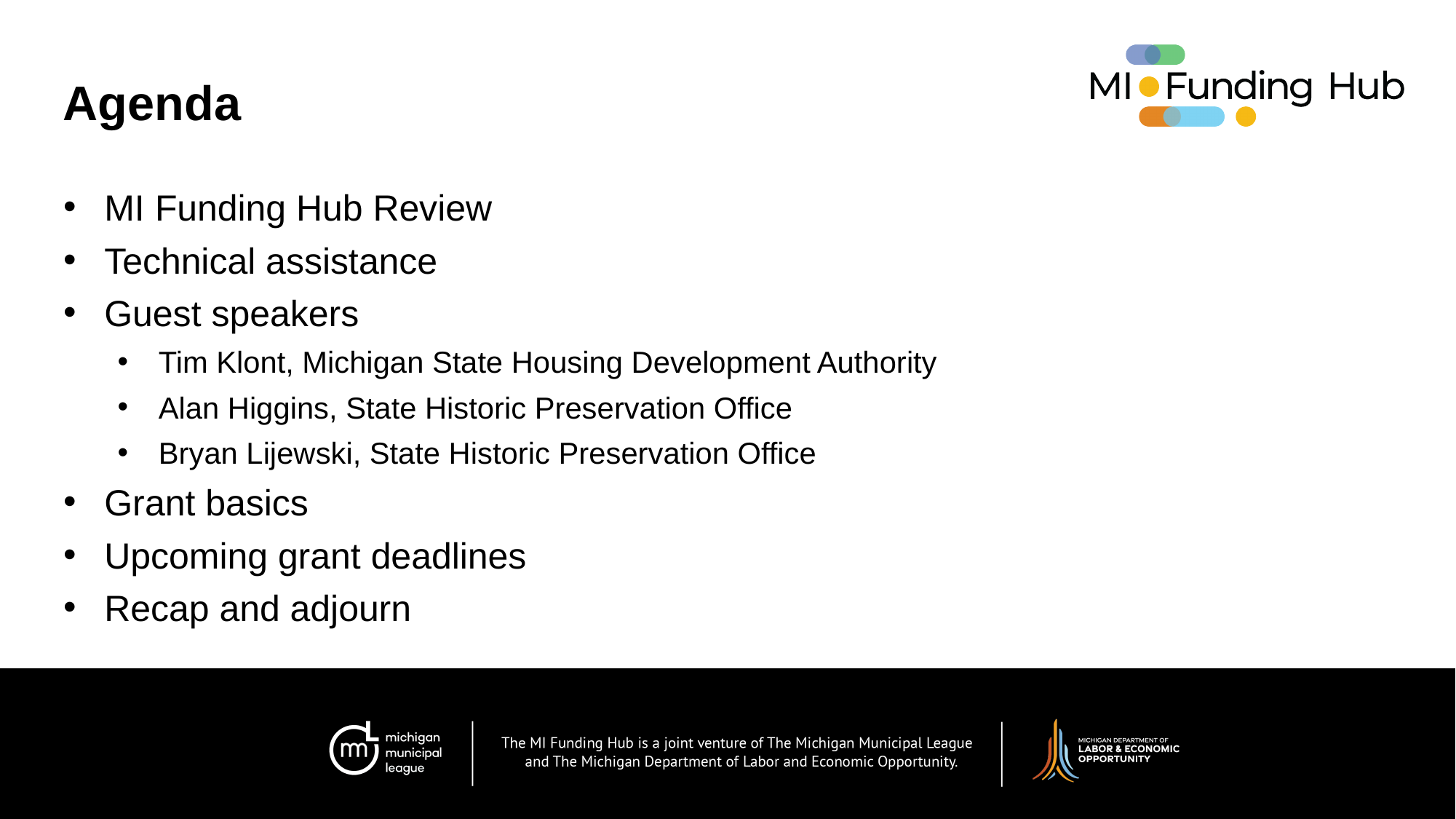

Agenda
MI Funding Hub Review
Technical assistance
Guest speakers
Tim Klont, Michigan State Housing Development Authority
Alan Higgins, State Historic Preservation Office
Bryan Lijewski, State Historic Preservation Office
Grant basics
Upcoming grant deadlines
Recap and adjourn